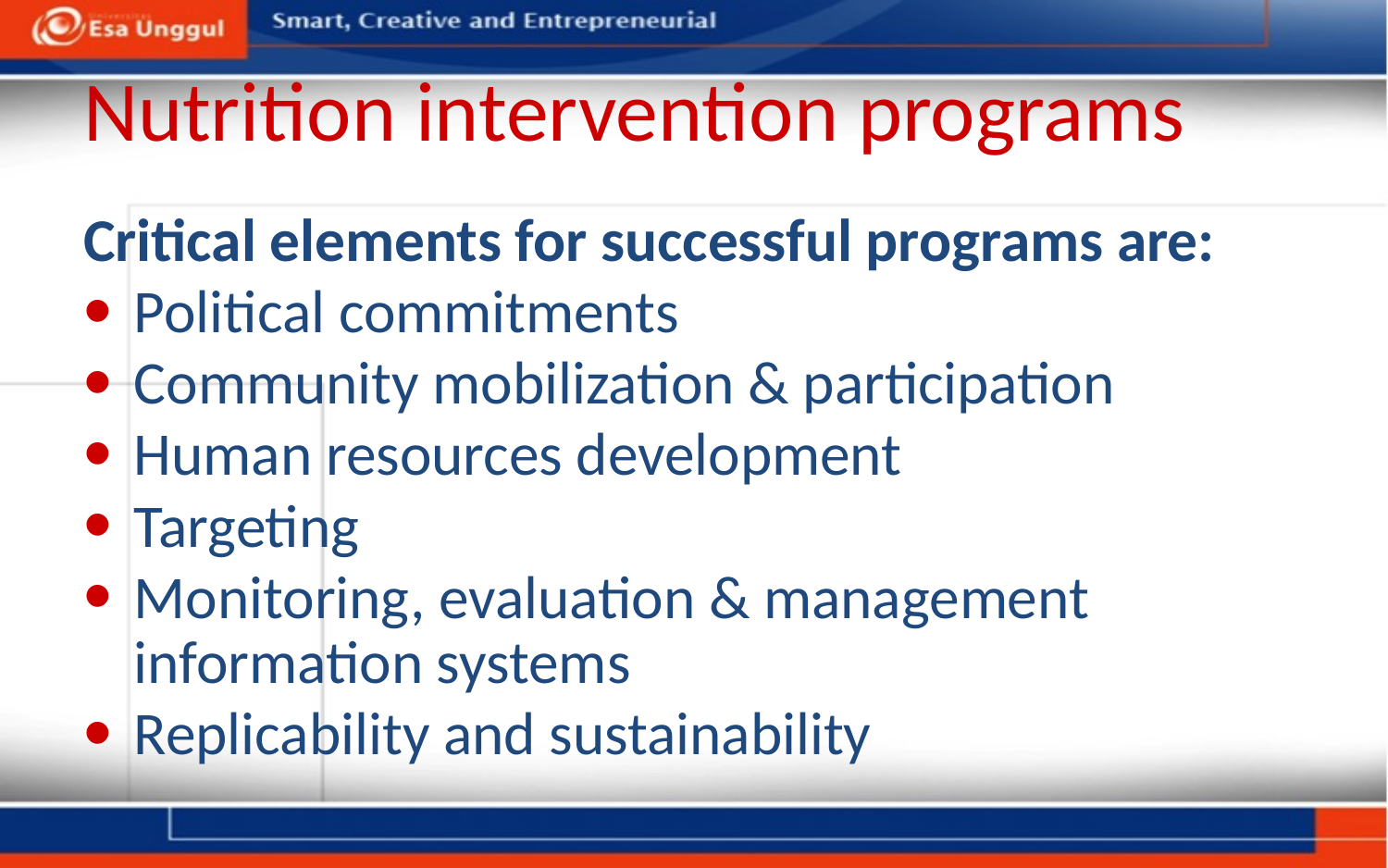

# Nutrition intervention programs
Critical elements for successful programs are:
Political commitments
Community mobilization & participation
Human resources development
Targeting
Monitoring, evaluation & management information systems
Replicability and sustainability